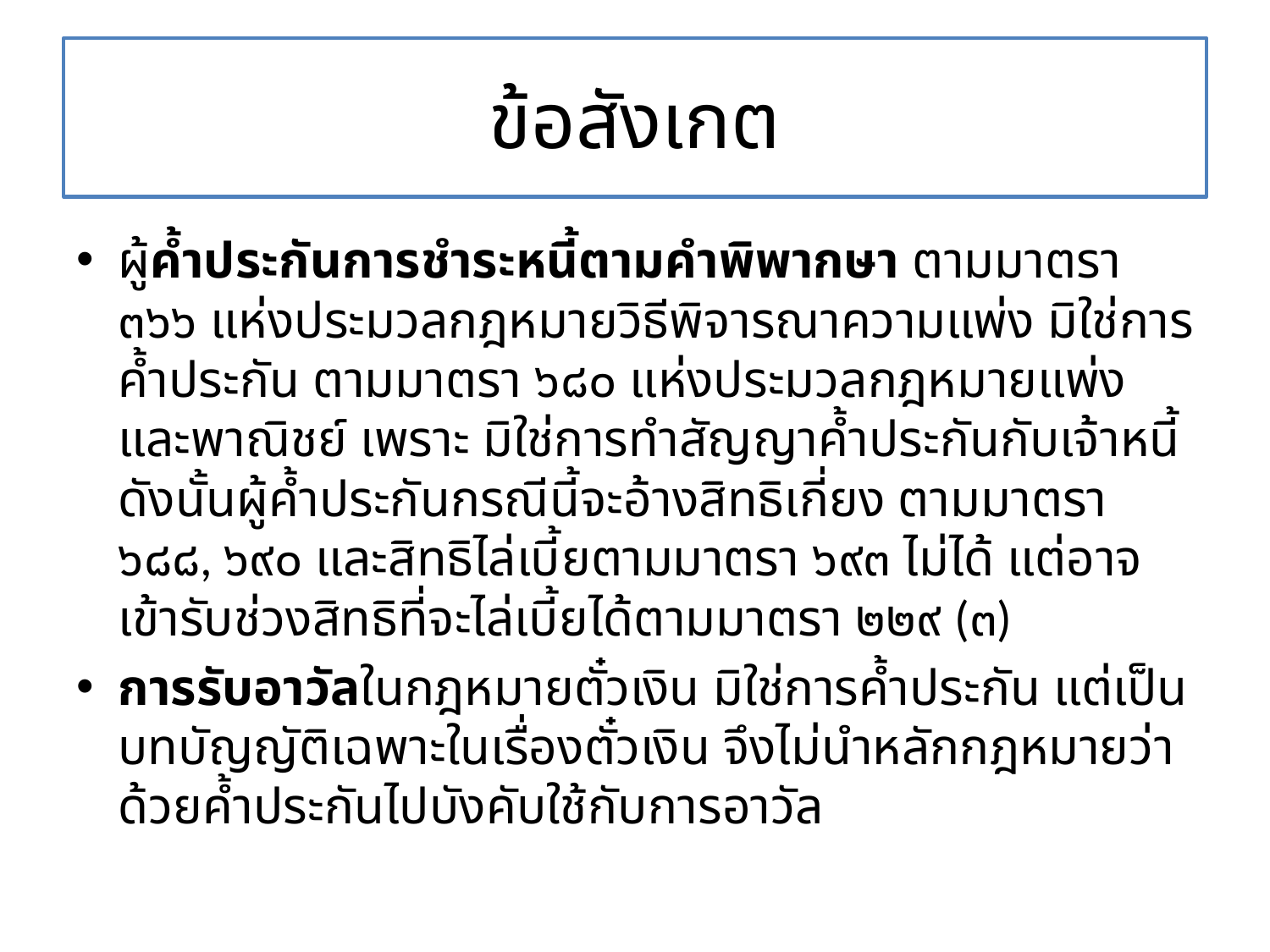

# ข้อสังเกต
ผู้ค้ำประกันการชำระหนี้ตามคำพิพากษา ตามมาตรา ๓๖๖ แห่งประมวลกฎหมายวิธีพิจารณาความแพ่ง มิใช่การค้ำประกัน ตามมาตรา ๖๘๐ แห่งประมวลกฎหมายแพ่งและพาณิชย์ เพราะ มิใช่การทำสัญญาค้ำประกันกับเจ้าหนี้ ดังนั้นผู้ค้ำประกันกรณีนี้จะอ้างสิทธิเกี่ยง ตามมาตรา ๖๘๘, ๖๙๐ และสิทธิไล่เบี้ยตามมาตรา ๖๙๓ ไม่ได้ แต่อาจเข้ารับช่วงสิทธิที่จะไล่เบี้ยได้ตามมาตรา ๒๒๙ (๓)
การรับอาวัลในกฎหมายตั๋วเงิน มิใช่การค้ำประกัน แต่เป็นบทบัญญัติเฉพาะในเรื่องตั๋วเงิน จึงไม่นำหลักกฎหมายว่าด้วยค้ำประกันไปบังคับใช้กับการอาวัล